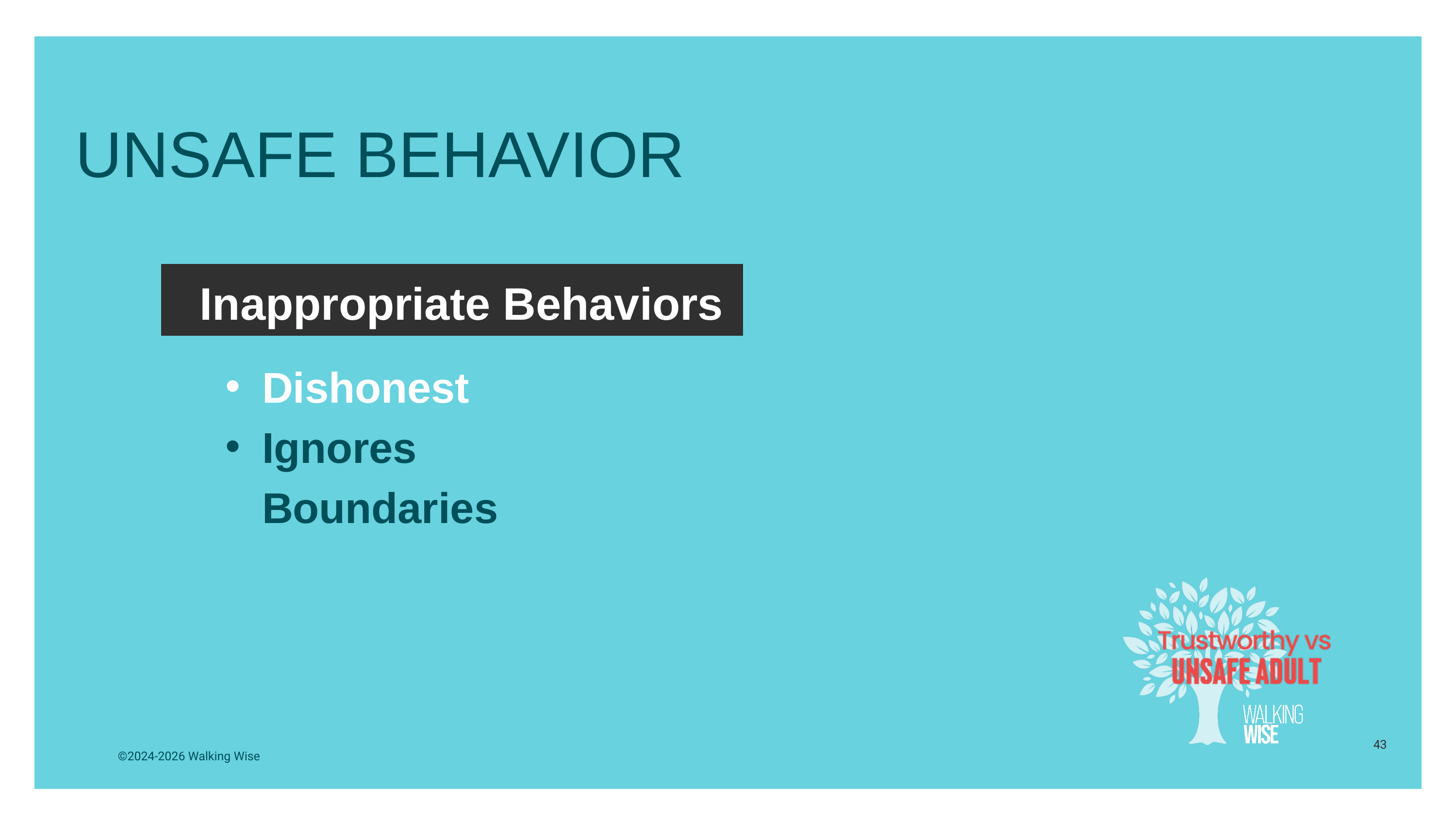

UNSAFE BEHAVIOR

Inappropriate Behaviors
Dishonest
Ignores Boundaries

43
©2024-2026 Walking Wise